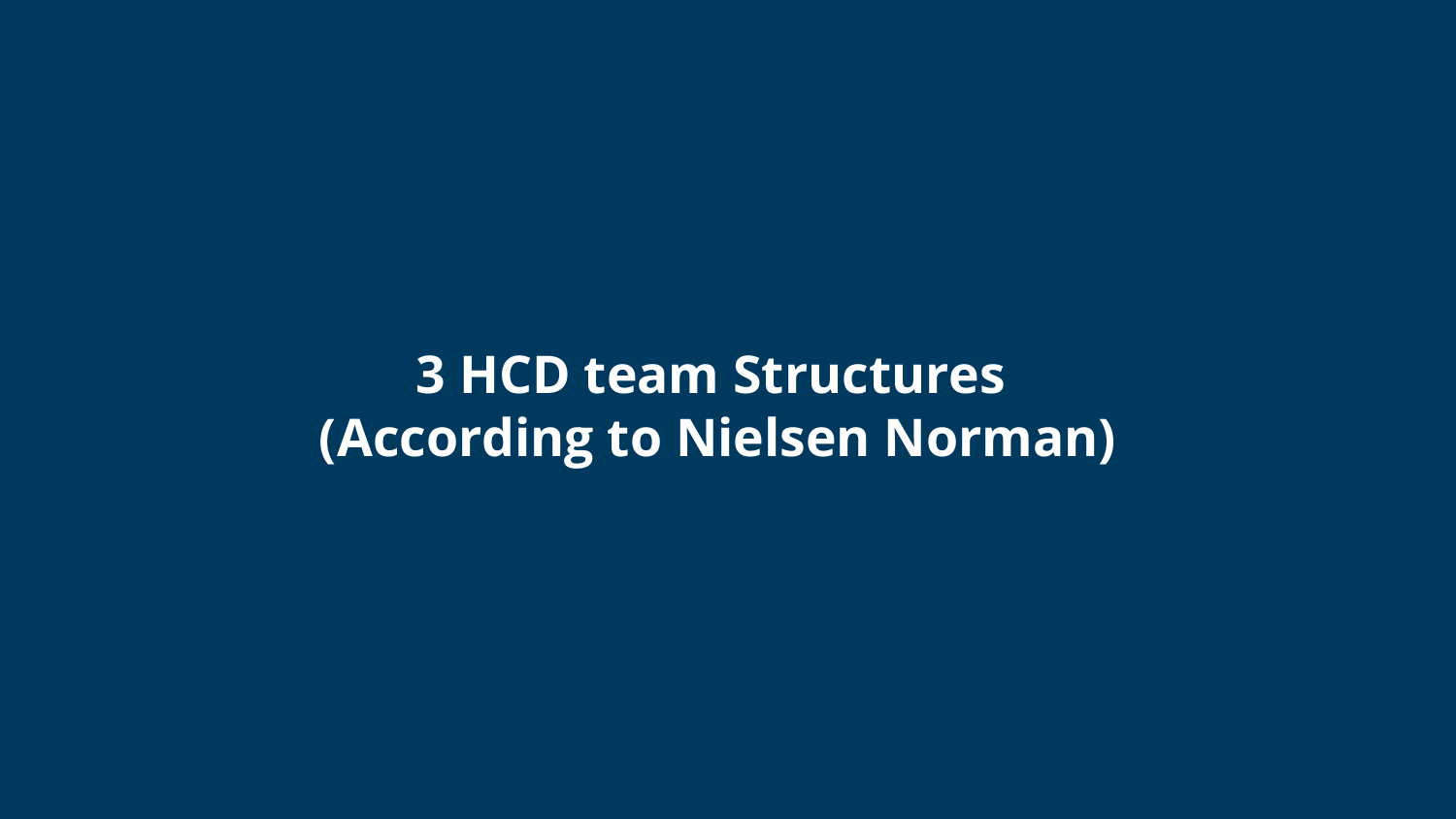

# 3 HCD team Structures
(According to Nielsen Norman)